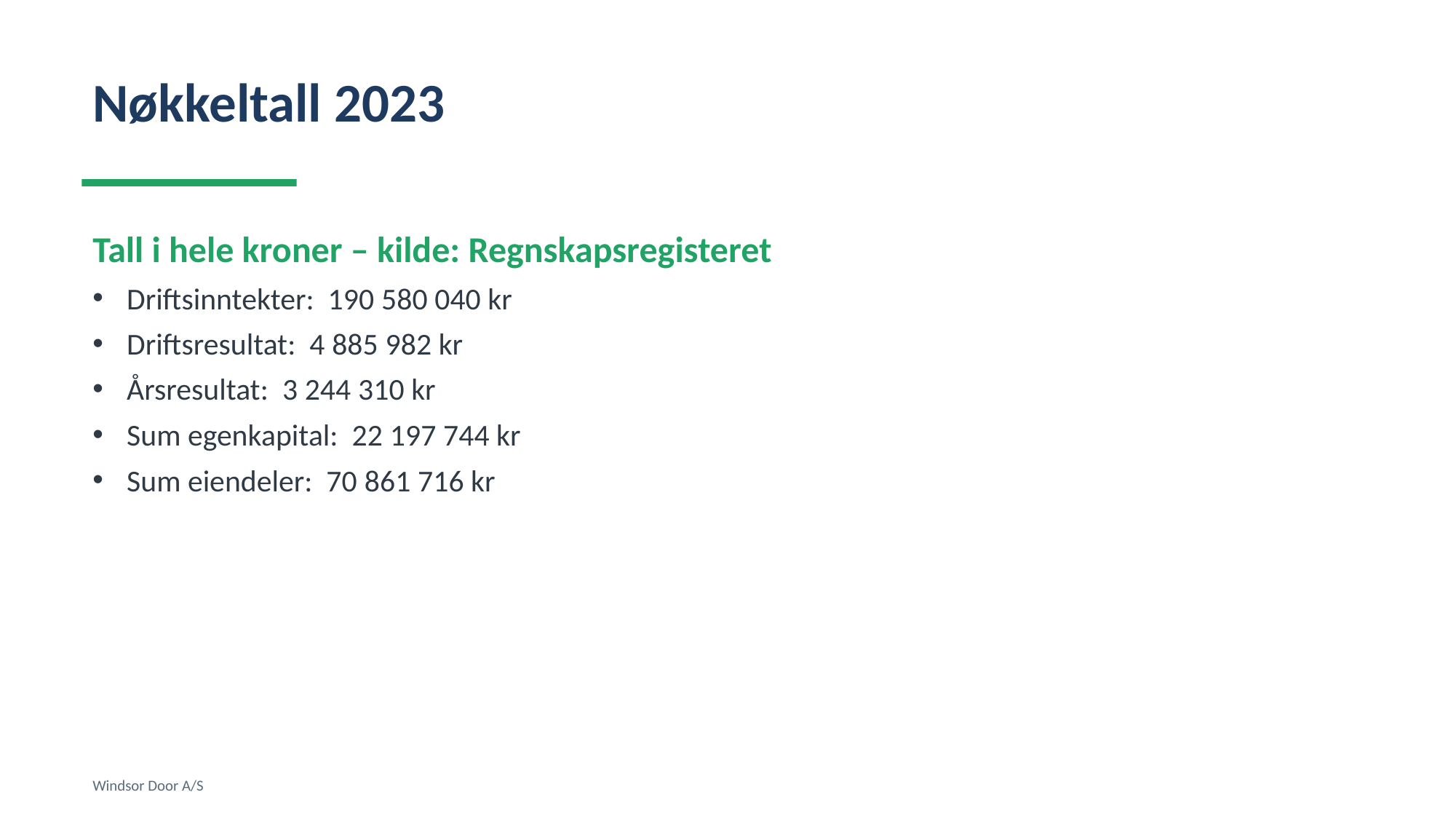

Nøkkeltall 2023

Tall i hele kroner – kilde: Regnskapsregisteret
Driftsinntekter:  190 580 040 kr
Driftsresultat:  4 885 982 kr
Årsresultat:  3 244 310 kr
Sum egenkapital:  22 197 744 kr
Sum eiendeler:  70 861 716 kr
Windsor Door A/S